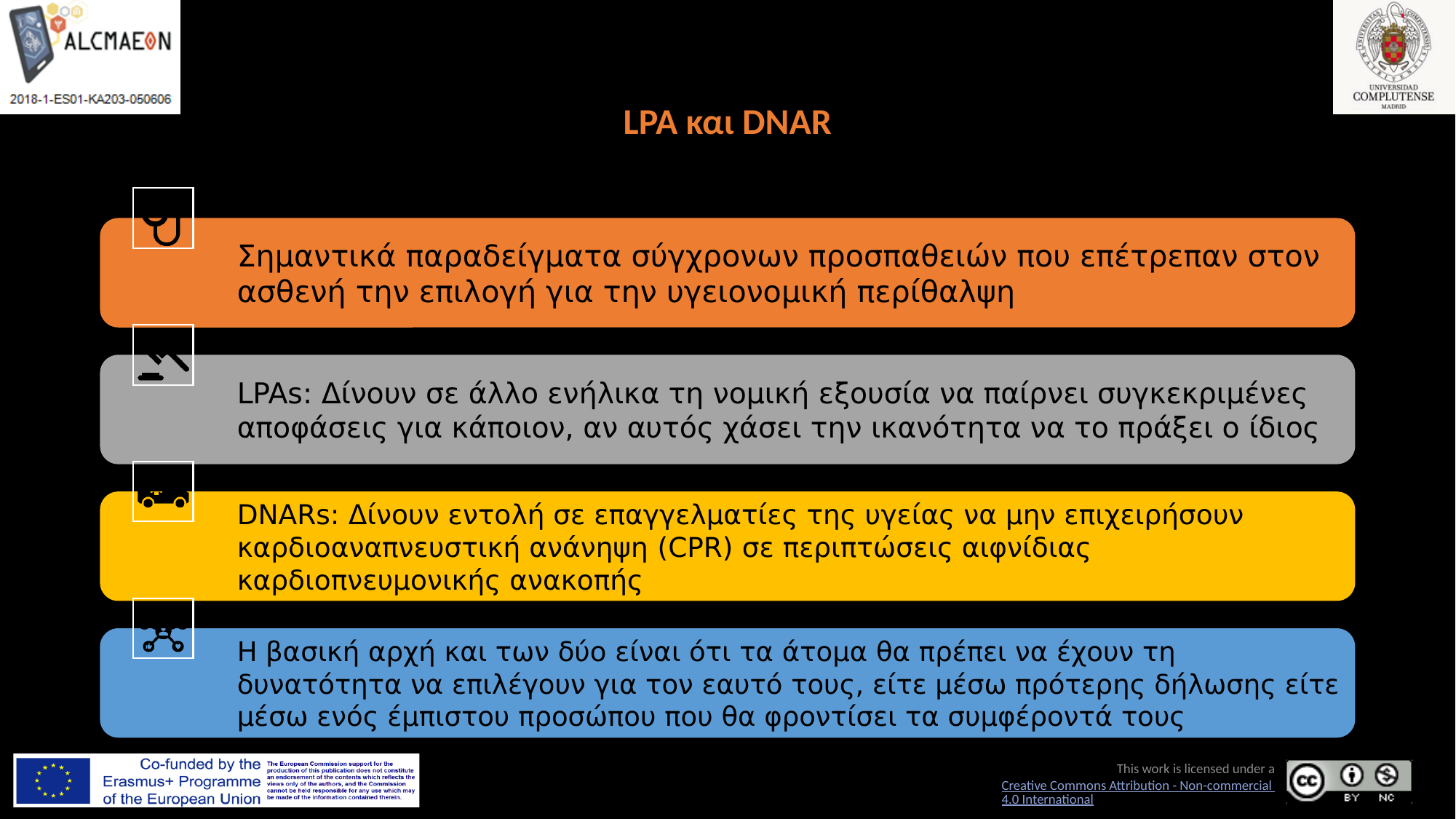

# LPA και DNAR
Σημαντικά παραδείγματα σύγχρονων προσπαθειών που επέτρεπαν στον ασθενή την επιλογή για την υγειονομική περίθαλψη
LPAs: Δίνουν σε άλλο ενήλικα τη νομική εξουσία να παίρνει συγκεκριμένες αποφάσεις για κάποιον, αν αυτός χάσει την ικανότητα να το πράξει ο ίδιος
DNARs: Δίνουν εντολή σε επαγγελματίες της υγείας να μην επιχειρήσουν καρδιοαναπνευστική ανάνηψη (CPR) σε περιπτώσεις αιφνίδιας καρδιοπνευμονικής ανακοπής
Η βασική αρχή και των δύο είναι ότι τα άτομα θα πρέπει να έχουν τη δυνατότητα να επιλέγουν για τον εαυτό τους, είτε μέσω πρότερης δήλωσης είτε μέσω ενός έμπιστου προσώπου που θα φροντίσει τα συμφέροντά τους